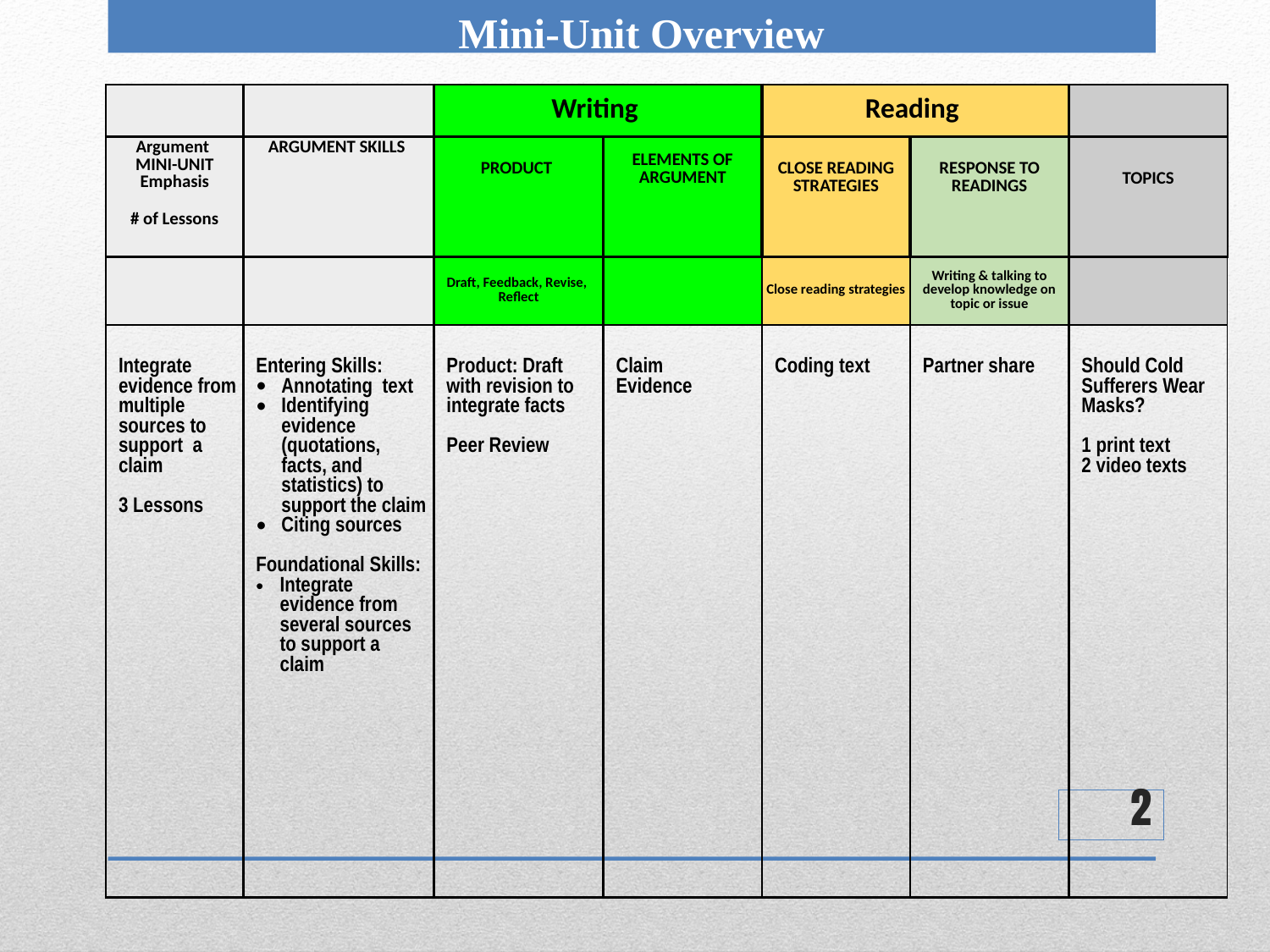

Mini-Unit Overview
|  |  | Writing |  | Reading |  |  |
| --- | --- | --- | --- | --- | --- | --- |
| Argument MINI-UNIT Emphasis # of Lessons | ARGUMENT SKILLS | PRODUCT | ELEMENTS OF ARGUMENT | CLOSE READING STRATEGIES | RESPONSE TO READINGS | TOPICS |
|  |  | Draft, Feedback, Revise, Reflect |  | Close reading strategies | Writing & talking to develop knowledge on topic or issue |  |
| Integrate evidence from multiple sources to support a claim 3 Lessons | Entering Skills: Annotating text Identifying evidence (quotations, facts, and statistics) to support the claim Citing sources Foundational Skills: Integrate evidence from several sources to support a claim | Product: Draft with revision to integrate facts Peer Review | Claim Evidence | Coding text | Partner share | Should Cold Sufferers Wear Masks? 1 print text 2 video texts |
2